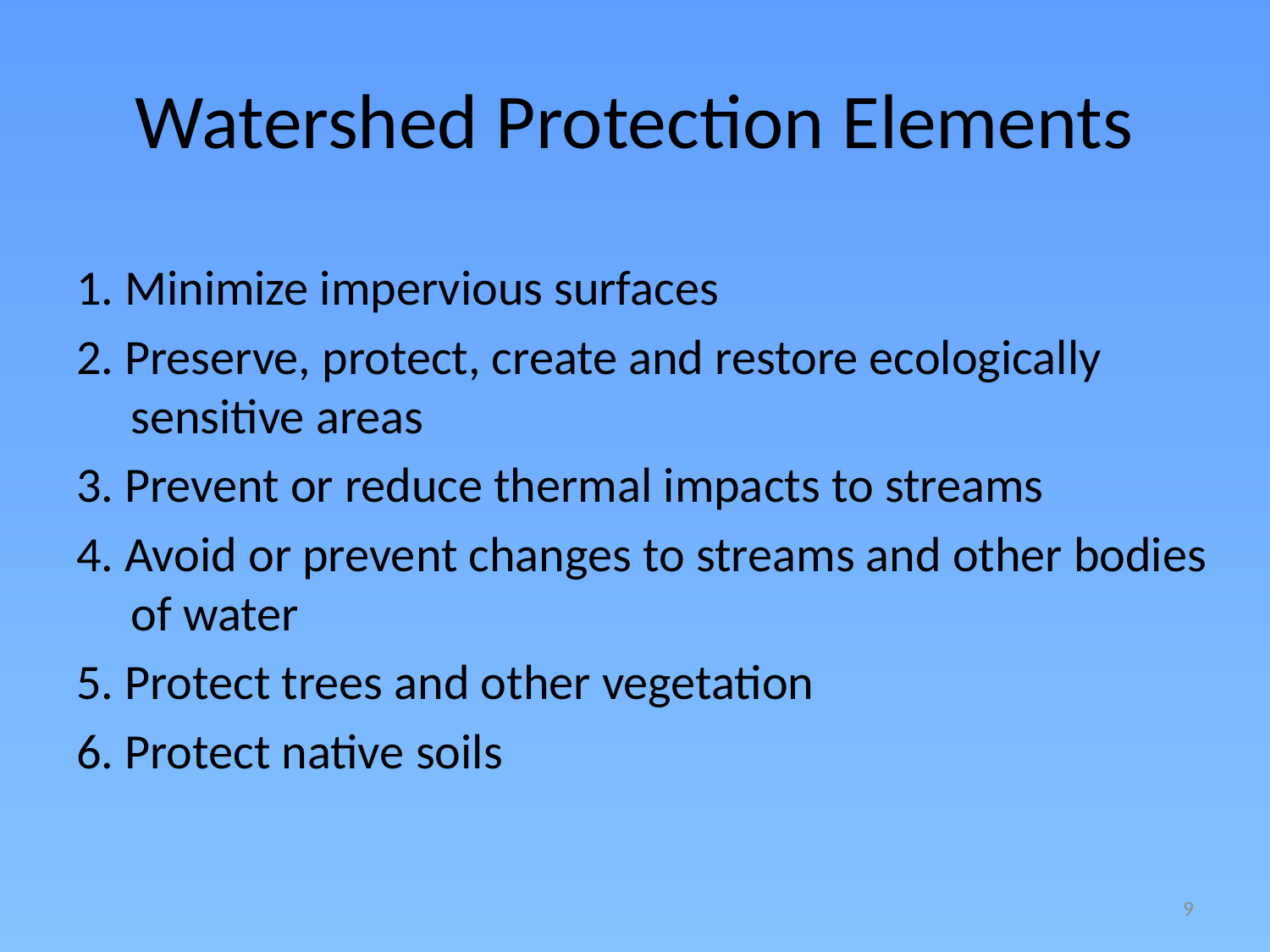

# Watershed Protection Elements
1. Minimize impervious surfaces
2. Preserve, protect, create and restore ecologically sensitive areas
3. Prevent or reduce thermal impacts to streams
4. Avoid or prevent changes to streams and other bodies of water
5. Protect trees and other vegetation
6. Protect native soils
9